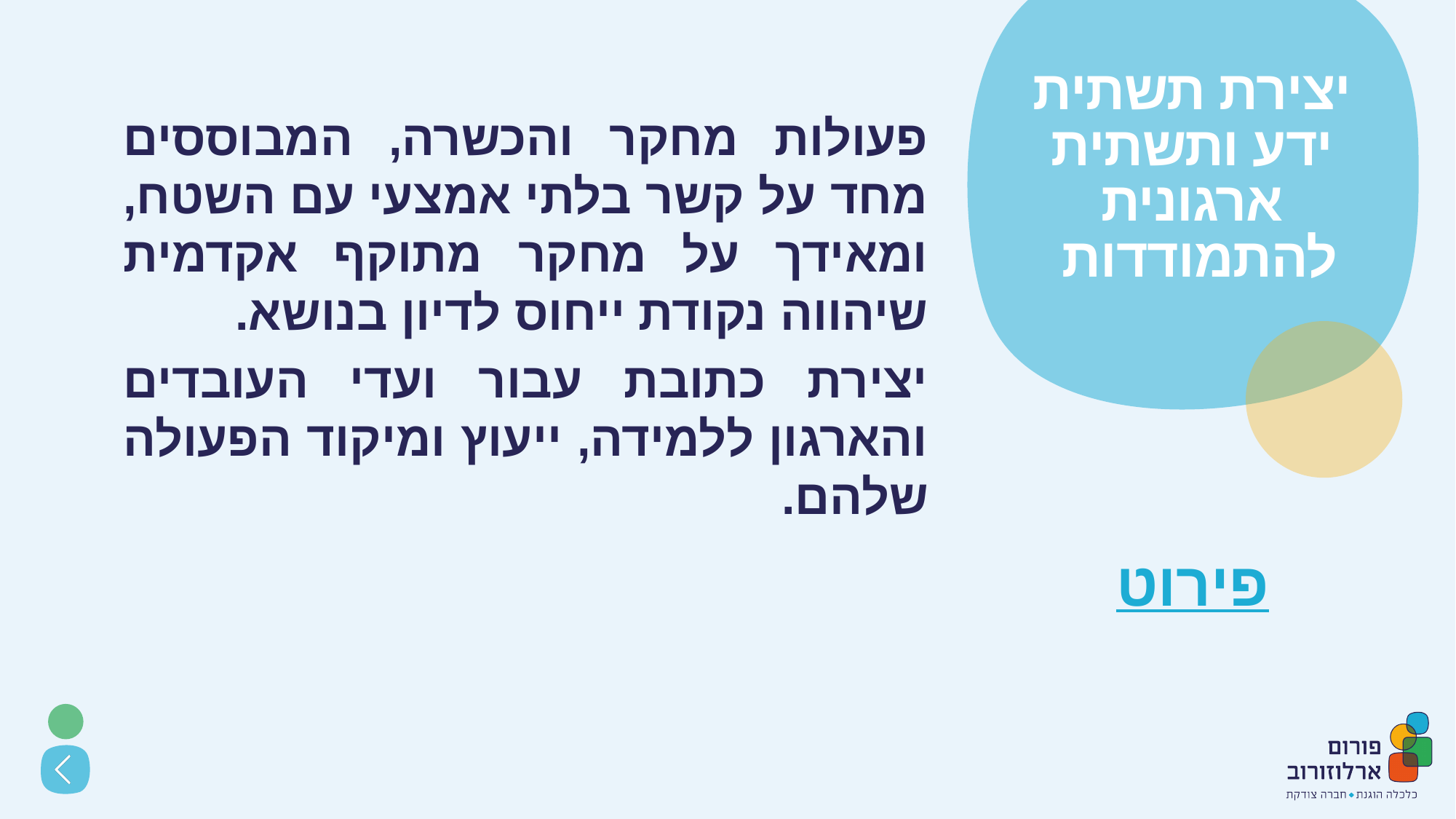

# יצירת תשתית ידע ותשתית ארגונית להתמודדות
פעולות מחקר והכשרה, המבוססים מחד על קשר בלתי אמצעי עם השטח, ומאידך על מחקר מתוקף אקדמית שיהווה נקודת ייחוס לדיון בנושא.
יצירת כתובת עבור ועדי העובדים והארגון ללמידה, ייעוץ ומיקוד הפעולה שלהם.
פירוט